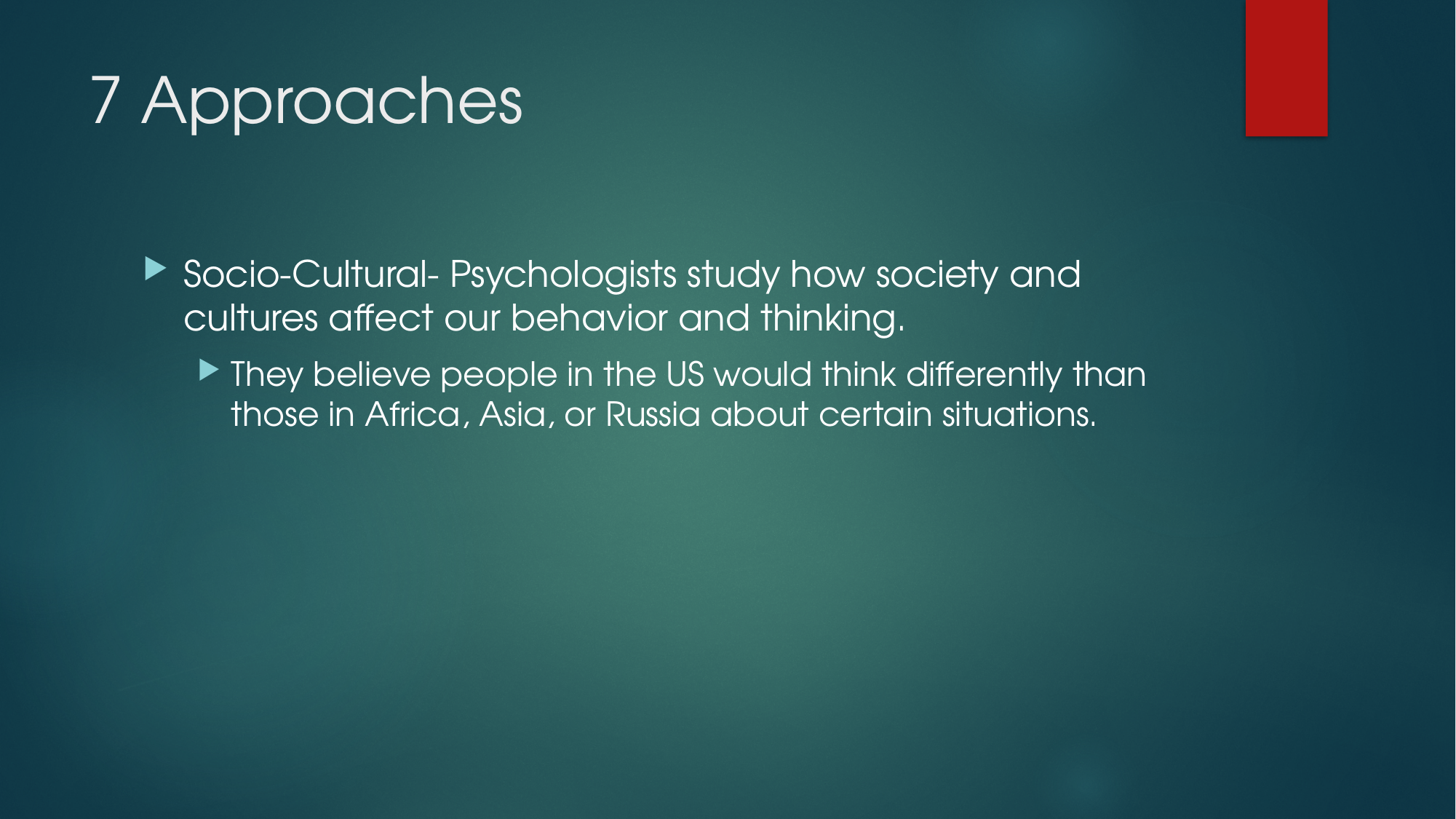

# 7 Approaches
Socio-Cultural- Psychologists study how society and cultures affect our behavior and thinking.
They believe people in the US would think differently than those in Africa, Asia, or Russia about certain situations.